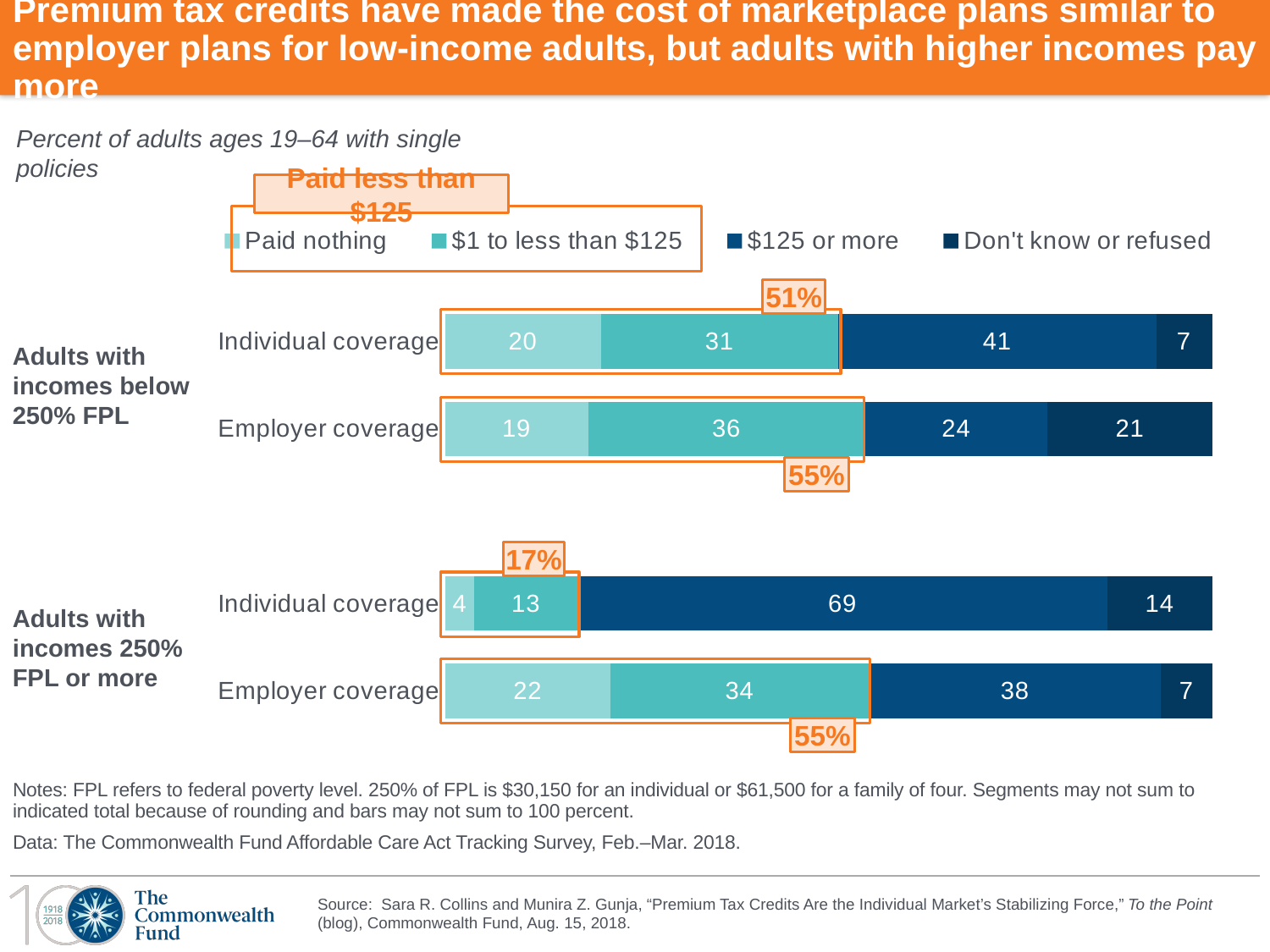

# Premium tax credits have made the cost of marketplace plans similar to employer plans for low-income adults, but adults with higher incomes pay more
Percent of adults ages 19–64 with single policies

### Chart

| Category | Paid nothing | $1 to less than $125 | $125 or more | Don't know or refused |
|---|---|---|---|---|
| Employer coverage | 21.52 | 33.78 | 38.03 | 6.67 |
| Individual coverage | 3.8 | 13.489999999999998 | 69.06 | 13.65 |
|  | None | None | None | None |
| Employer coverage | 18.63 | 36.13 | 23.799999999999997 | 21.43 |
| Individual coverage | 20.28 | 31.019999999999996 | 41.410000000000004 | 7.290000000000001 |
Paid less than $125

51%

Adults with incomes below 250% FPL

55%
17%

Adults with incomes 250% FPL or more

55%
Notes: FPL refers to federal poverty level. 250% of FPL is $30,150 for an individual or $61,500 for a family of four. Segments may not sum to indicated total because of rounding and bars may not sum to 100 percent.
Data: The Commonwealth Fund Affordable Care Act Tracking Survey, Feb.–Mar. 2018.